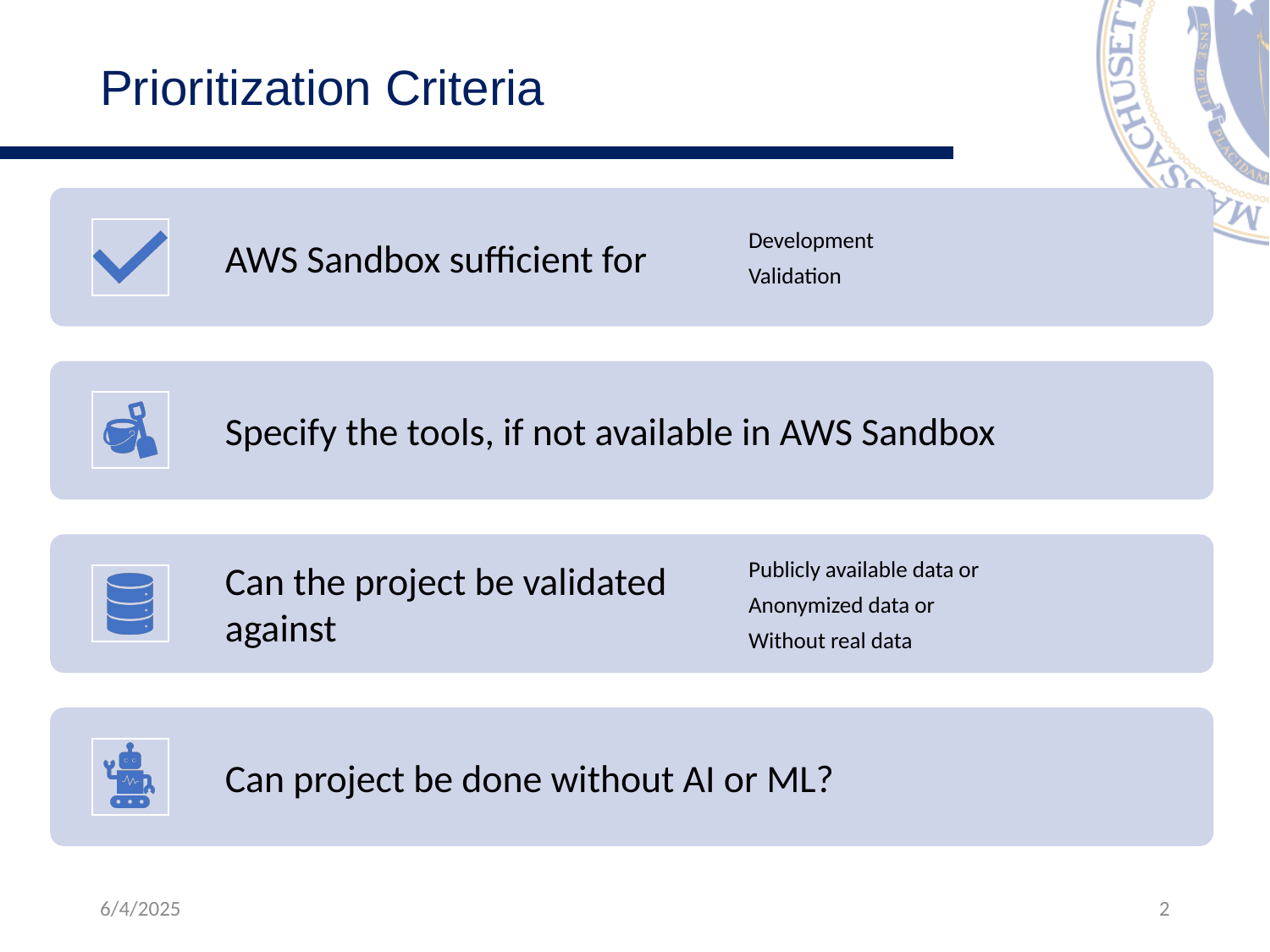

# Prioritization Criteria
AWS Sandbox sufficient for
Development
Validation
Specify the tools, if not available in AWS Sandbox
Can the project be validated against
Publicly available data or
Anonymized data or
Without real data
Can project be done without AI or ML?
6/4/2025
2